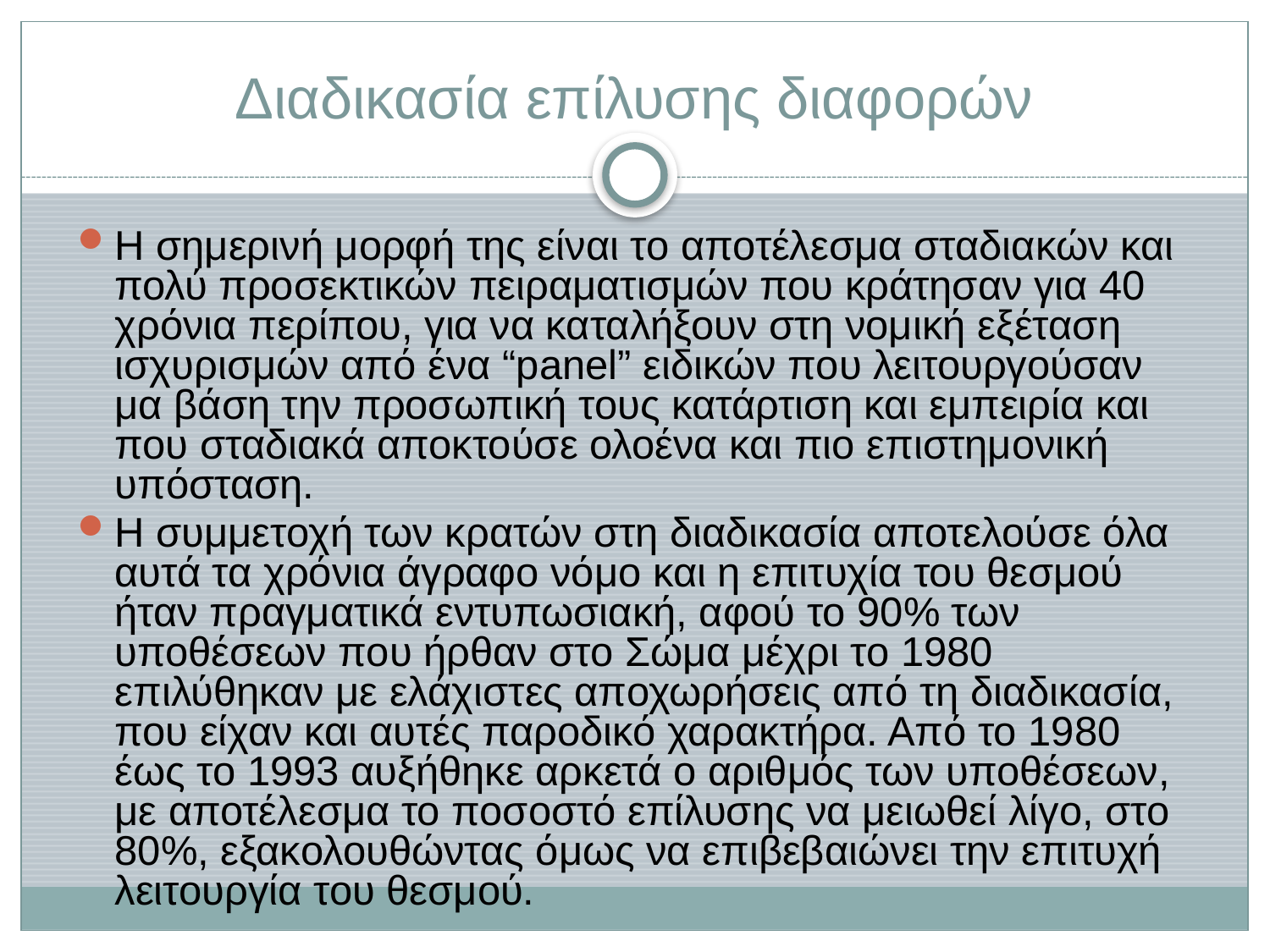

# Διαδικασία επίλυσης διαφορών
Η σημερινή μορφή της είναι το αποτέλεσμα σταδιακών και πολύ προσεκτικών πειραματισμών που κράτησαν για 40 χρόνια περίπου, για να καταλήξουν στη νομική εξέταση ισχυρισμών από ένα “panel” ειδικών που λειτουργούσαν μα βάση την προσωπική τους κατάρτιση και εμπειρία και που σταδιακά αποκτούσε ολοένα και πιο επιστημονική υπόσταση.
Η συμμετοχή των κρατών στη διαδικασία αποτελούσε όλα αυτά τα χρόνια άγραφο νόμο και η επιτυχία του θεσμού ήταν πραγματικά εντυπωσιακή, αφού το 90% των υποθέσεων που ήρθαν στο Σώμα μέχρι το 1980 επιλύθηκαν με ελάχιστες αποχωρήσεις από τη διαδικασία, που είχαν και αυτές παροδικό χαρακτήρα. Από το 1980 έως το 1993 αυξήθηκε αρκετά ο αριθμός των υποθέσεων, με αποτέλεσμα το ποσοστό επίλυσης να μειωθεί λίγο, στο 80%, εξακολουθώντας όμως να επιβεβαιώνει την επιτυχή λειτουργία του θεσμού.